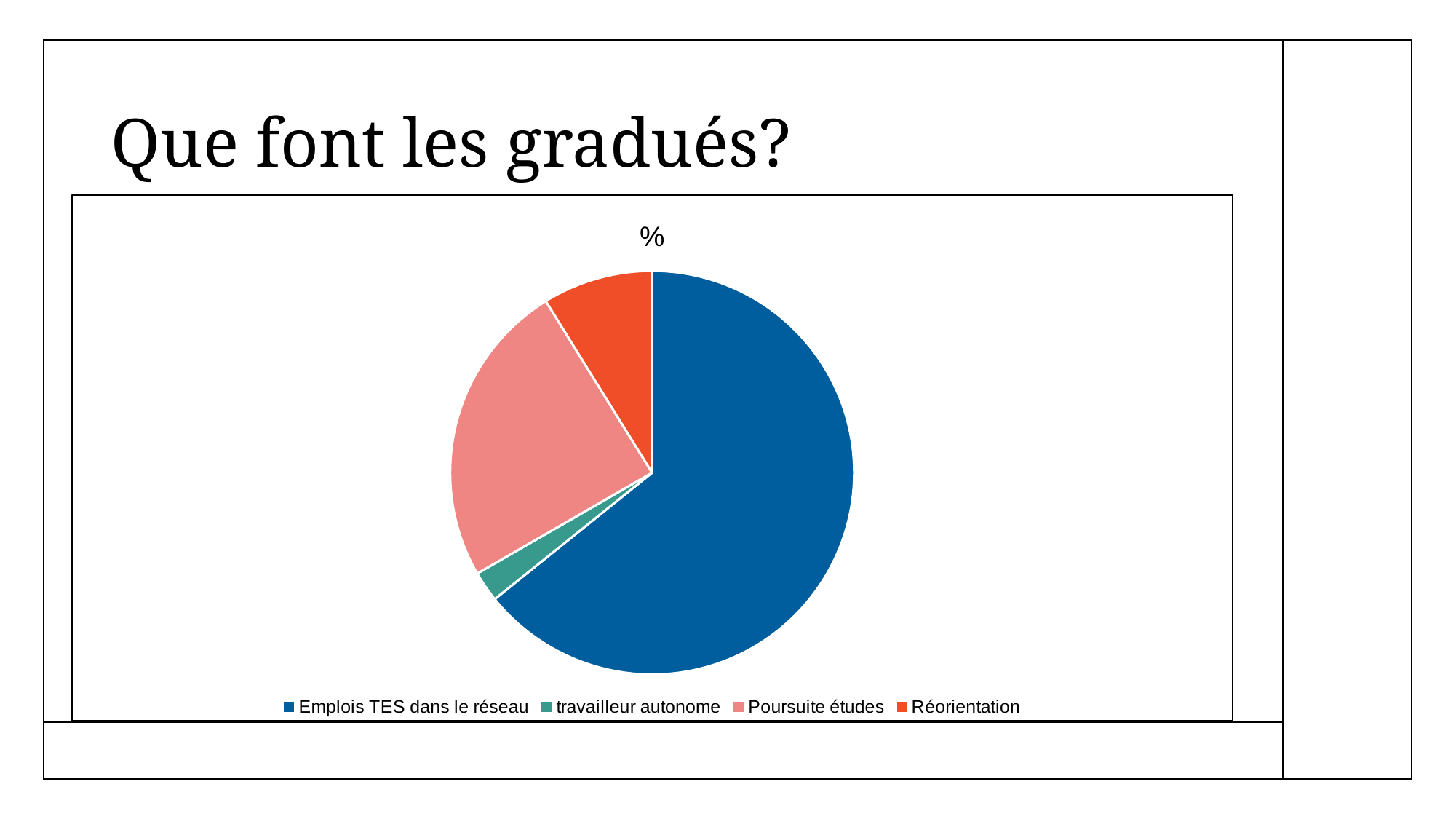

# Que font les gradués?

### Chart:

| Category | % |
|---|---|
| Emplois TES dans le réseau | 65.5 |
| travailleur autonome | 2.5 |
| Poursuite études | 25.0 |
| Réorientation | 9.0 |